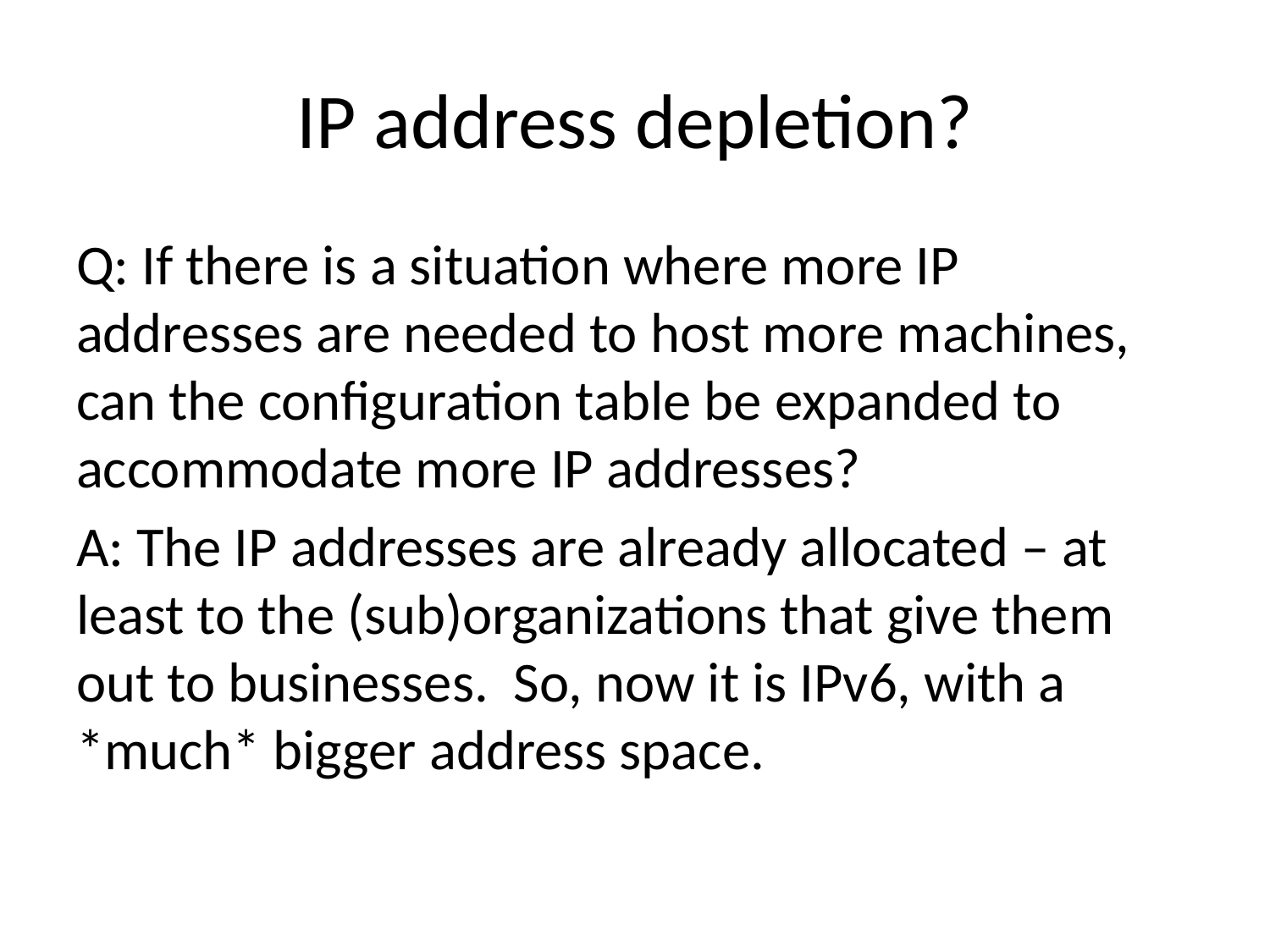

# IP address depletion?
Q: If there is a situation where more IP addresses are needed to host more machines, can the configuration table be expanded to accommodate more IP addresses?
A: The IP addresses are already allocated – at least to the (sub)organizations that give them out to businesses.  So, now it is IPv6, with a *much* bigger address space.